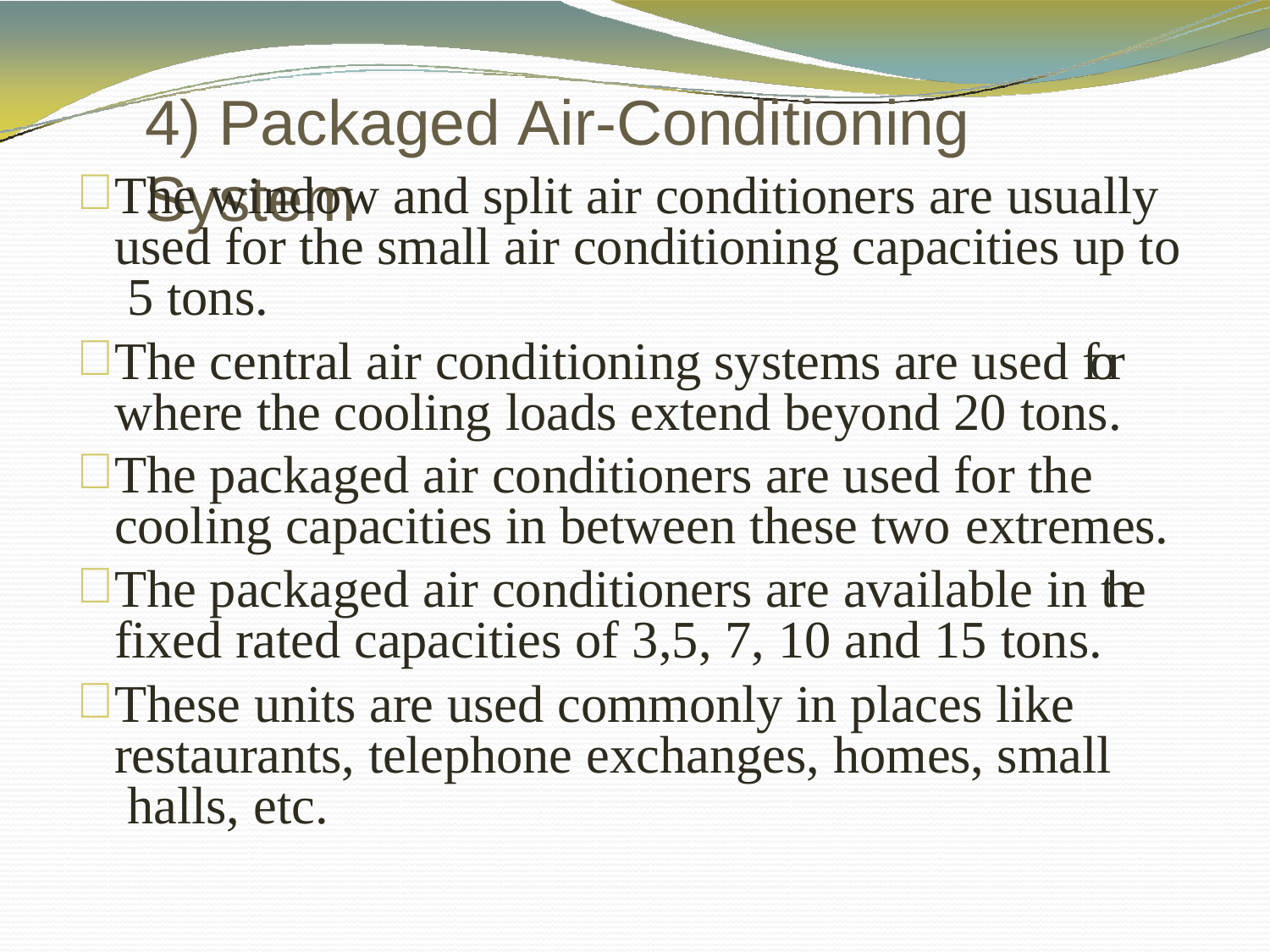

# 4) Packaged Air-Conditioning System
The window and split air conditioners are usually  used for the small air conditioning capacities up to  5 tons.
The central air conditioning systems are used for  where the cooling loads extend beyond 20 tons.
The packaged air conditioners are used for the  cooling capacities in between these two extremes.
The packaged air conditioners are available in the  fixed rated capacities of 3,5, 7, 10 and 15 tons.
These units are used commonly in places like  restaurants, telephone exchanges, homes, small  halls, etc.